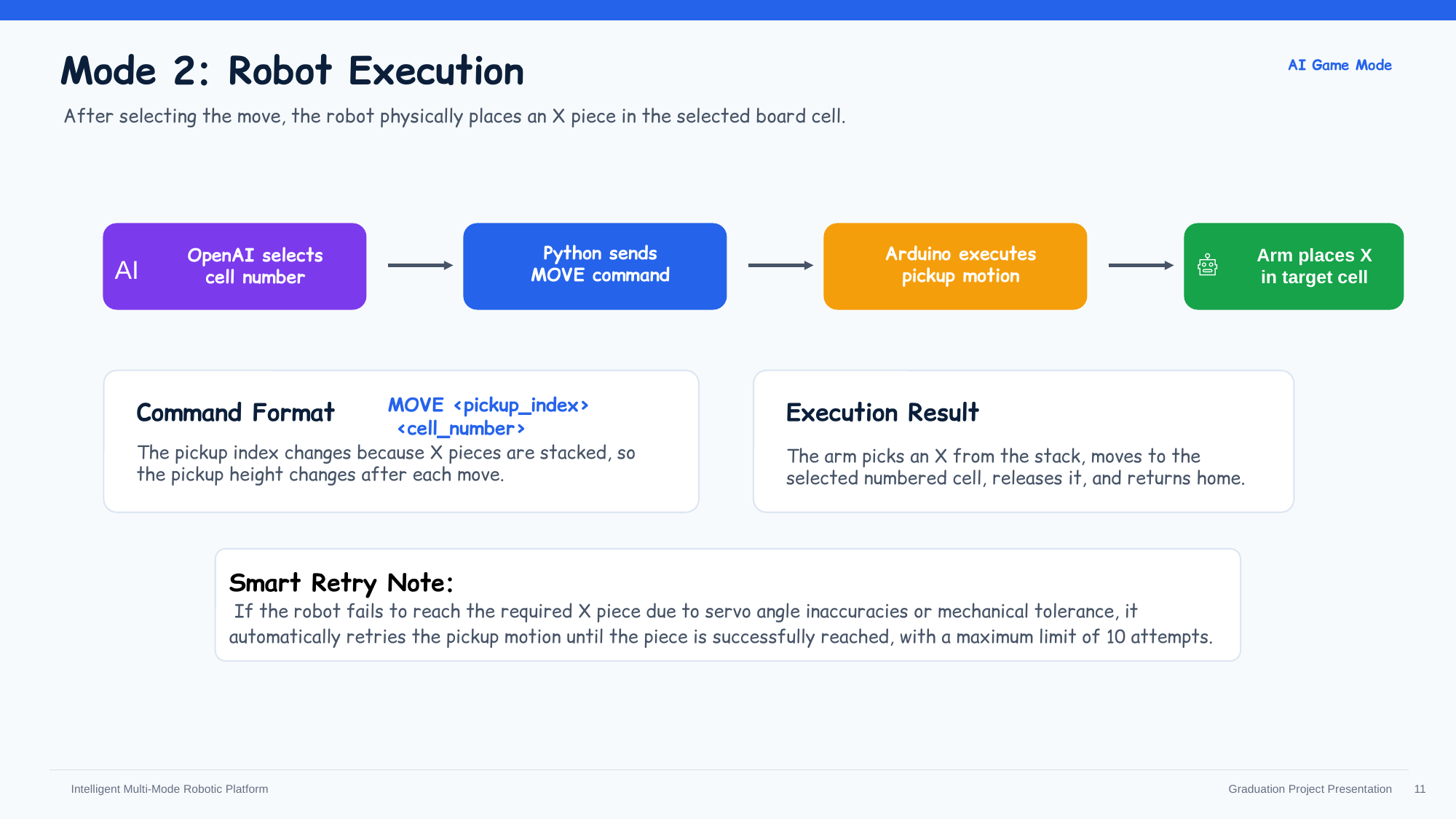

Mode 2: Robot Execution
AI Game Mode
After selecting the move, the robot physically places an X piece in the selected board cell.

AI
🤖

Python sends
MOVE command
Arduino executes
pickup motion
OpenAI selects
cell number
Arm places X
in target cell

Command Format
Execution Result
MOVE <pickup_index>       <cell_number>
The pickup index changes because X pieces are stacked, so the pickup height changes after each move.
The arm picks an X from the stack, moves to the selected numbered cell, releases it, and returns home.
Smart Retry Note:
 If the robot fails to reach the required X piece due to servo angle inaccuracies or mechanical tolerance, it   automatically retries the pickup motion until the piece is successfully reached, with a maximum limit of 10 attempts.
11